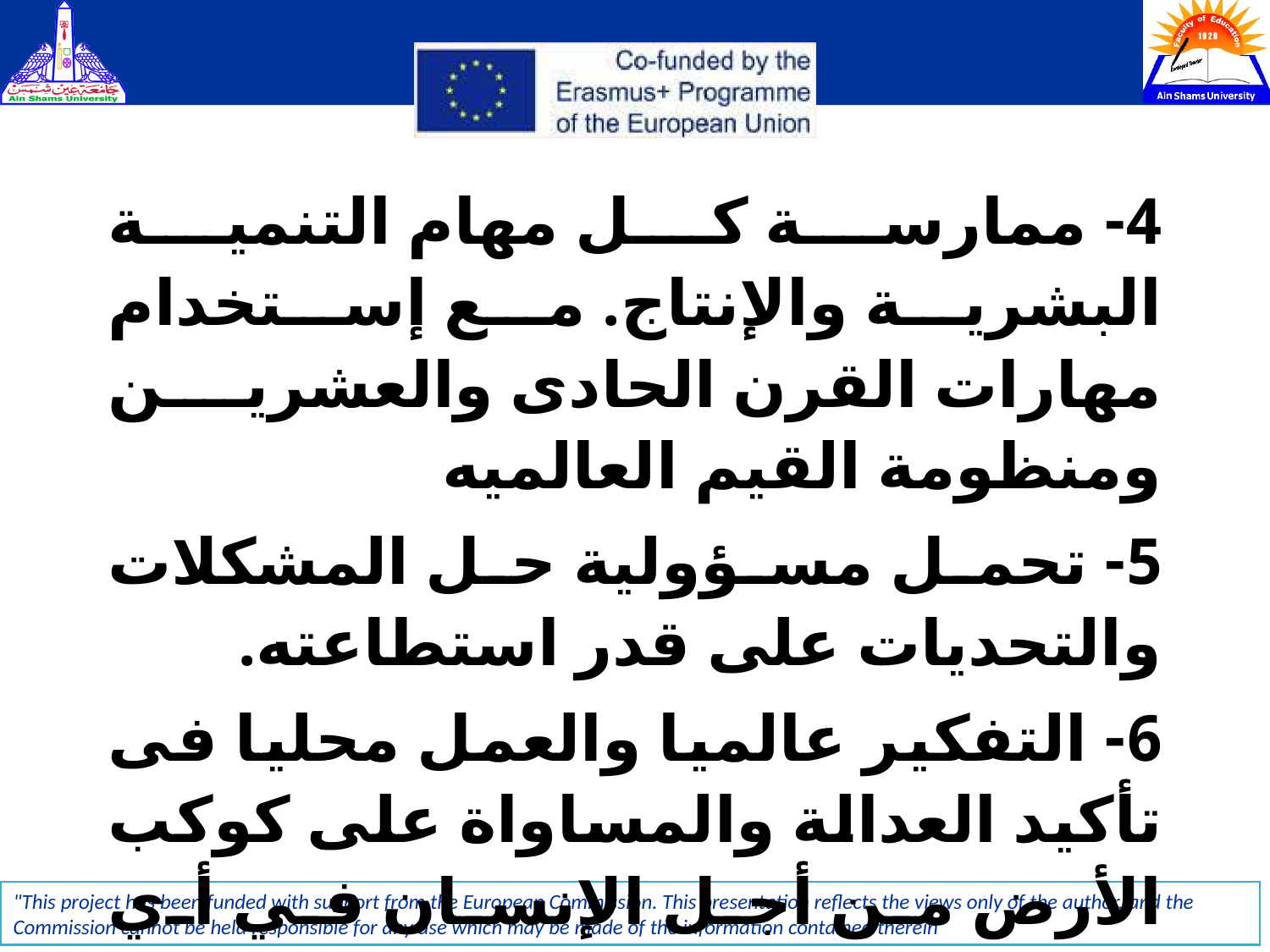

4- ممارسة كل مهام التنمية البشرية والإنتاج. مع إستخدام مهارات القرن الحادى والعشرين ومنظومة القيم العالميه
5- تحمل مسؤولية حل المشكلات والتحديات على قدر استطاعته.
6- التفكير عالميا والعمل محليا فى تأكيد العدالة والمساواة على كوكب الأرض من أجل الإنسان في أي مكان .